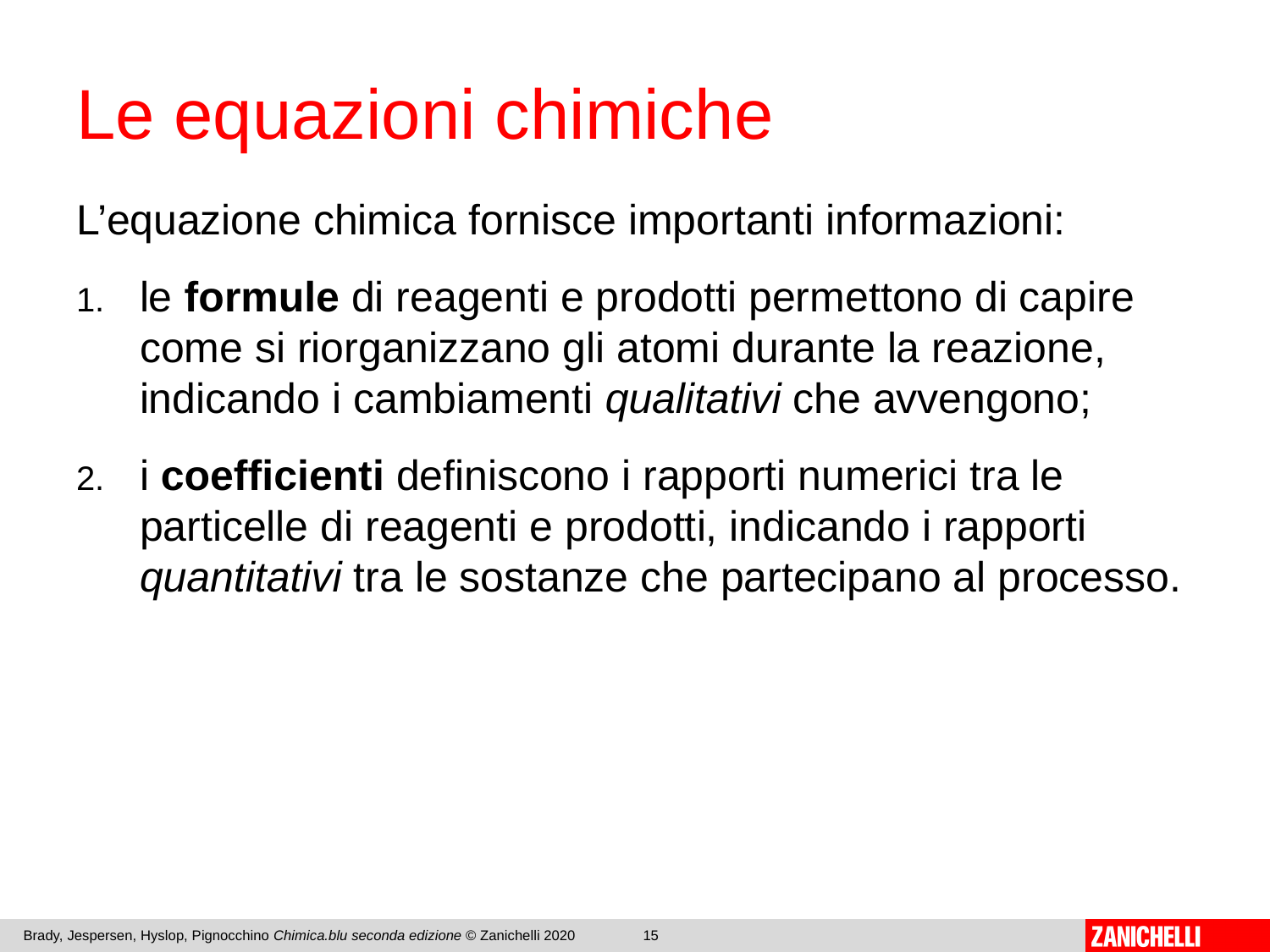

# Le equazioni chimiche
L’equazione chimica fornisce importanti informazioni:
le formule di reagenti e prodotti permettono di capire come si riorganizzano gli atomi durante la reazione, indicando i cambiamenti qualitativi che avvengono;
i coefficienti definiscono i rapporti numerici tra le particelle di reagenti e prodotti, indicando i rapporti quantitativi tra le sostanze che partecipano al processo.
Brady, Jespersen, Hyslop, Pignocchino Chimica.blu seconda edizione © Zanichelli 2020